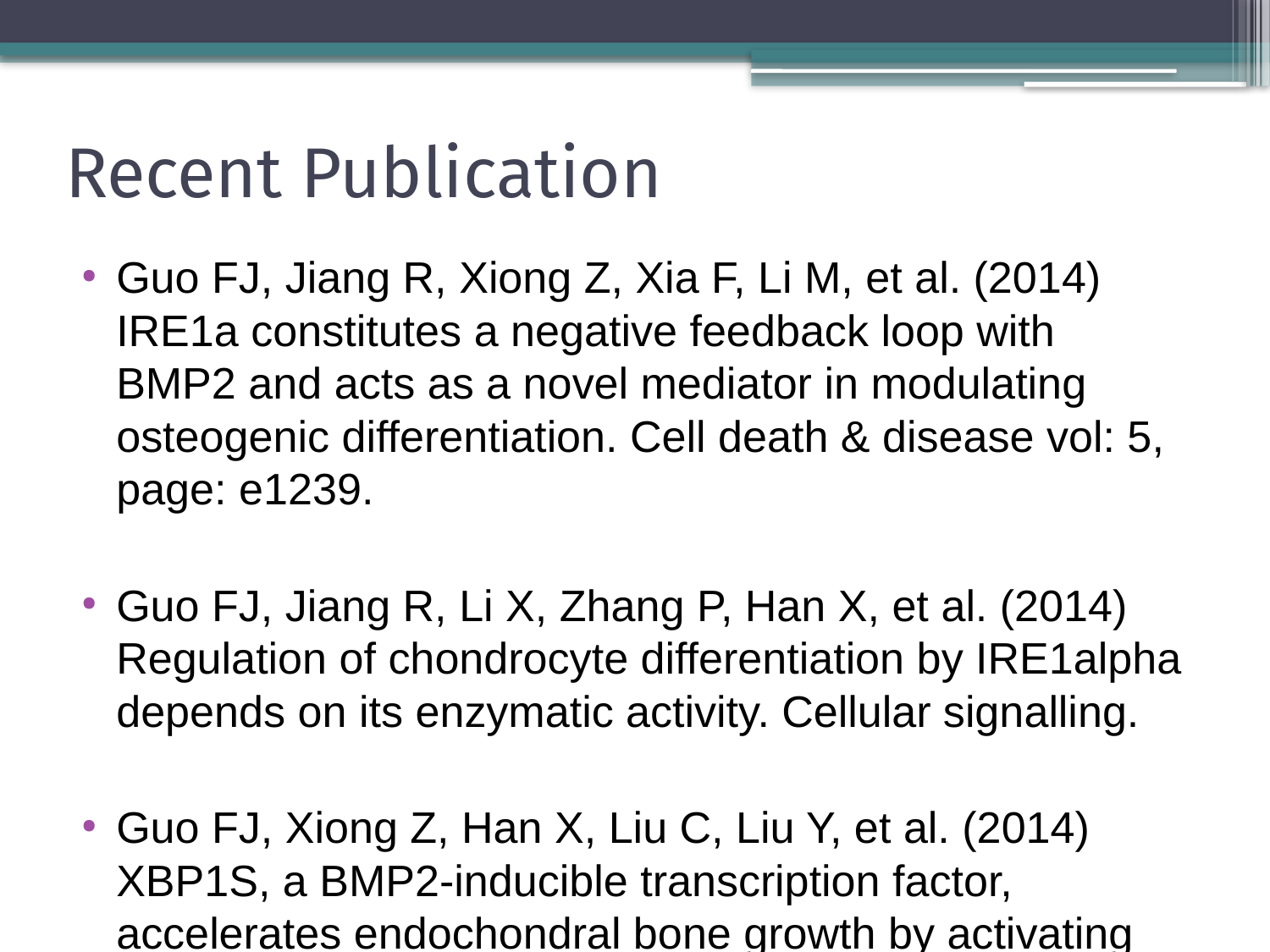

# Recent Publication
Guo FJ, Jiang R, Xiong Z, Xia F, Li M, et al. (2014) IRE1a constitutes a negative feedback loop with BMP2 and acts as a novel mediator in modulating osteogenic differentiation. Cell death & disease vol: 5, page: e1239.

Guo FJ, Jiang R, Li X, Zhang P, Han X, et al. (2014) Regulation of chondrocyte differentiation by IRE1alpha depends on its enzymatic activity. Cellular signalling.

Guo FJ, Xiong Z, Han X, Liu C, Liu Y, et al. (2014) XBP1S, a BMP2-inducible transcription factor, accelerates endochondral bone growth by activating GEP growth factor. Journal of cellular & molecular medicine.